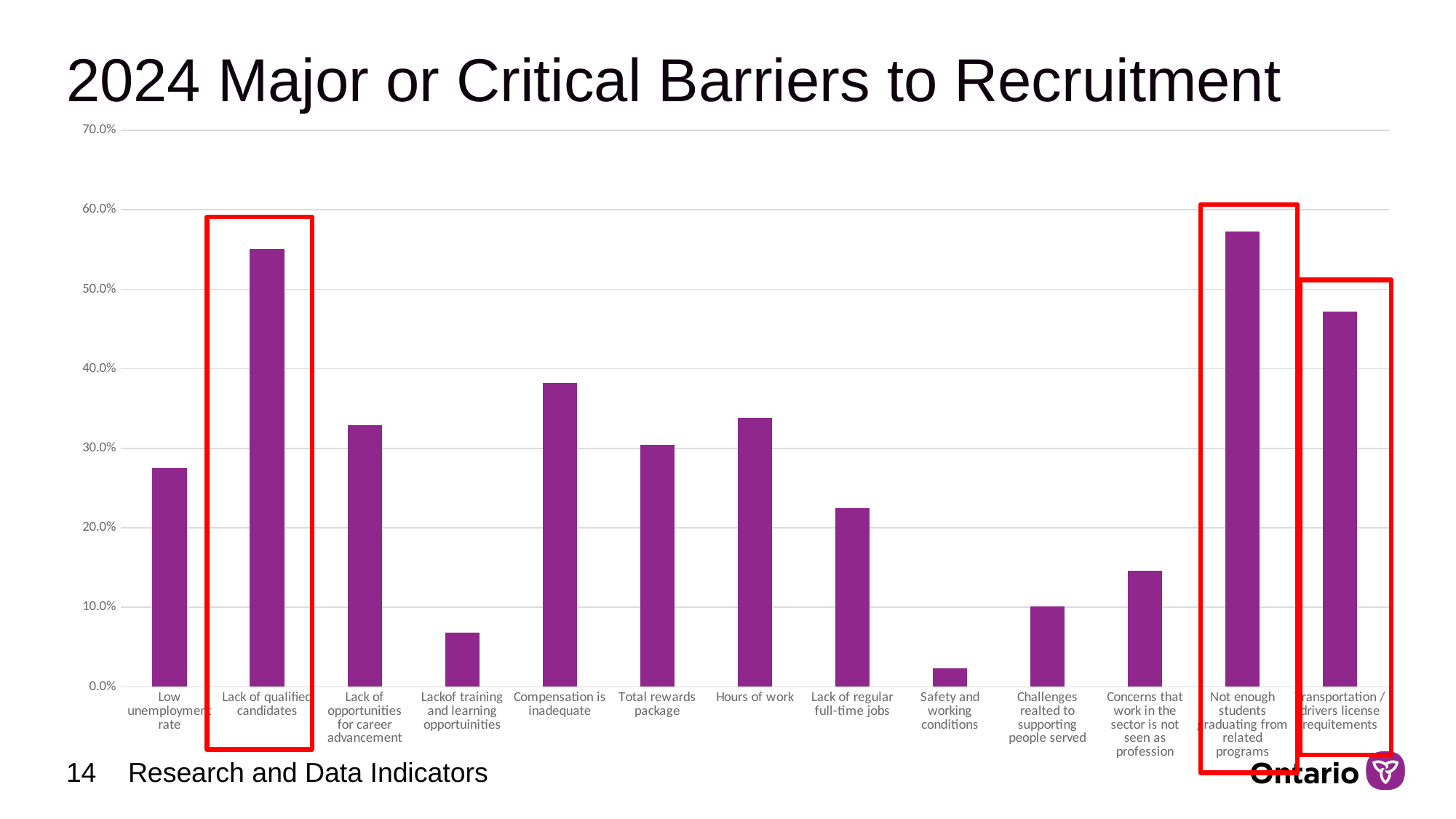

# 2024 Major or Critical Barriers to Recruitment

### Chart

| Category |  |
|---|---|
| Low unemployment rate | 0.275 |
| Lack of qualified candidates | 0.5509999999999999 |
| Lack of opportunities for career advancement | 0.32899999999999996 |
| Lackof training and learning opportuinities | 0.068 |
| Compensation is inadequate | 0.382 |
| Total rewards package | 0.304 |
| Hours of work | 0.338 |
| Lack of regular full-time jobs | 0.225 |
| Safety and working conditions | 0.023 |
| Challenges realted to supporting people served | 0.10099999999999999 |
| Concerns that work in the sector is not seen as profession | 0.14600000000000002 |
| Not enough students graduating from related programs | 0.573 |
| Transportation / drivers license requitements | 0.472 |

14
Research and Data Indicators